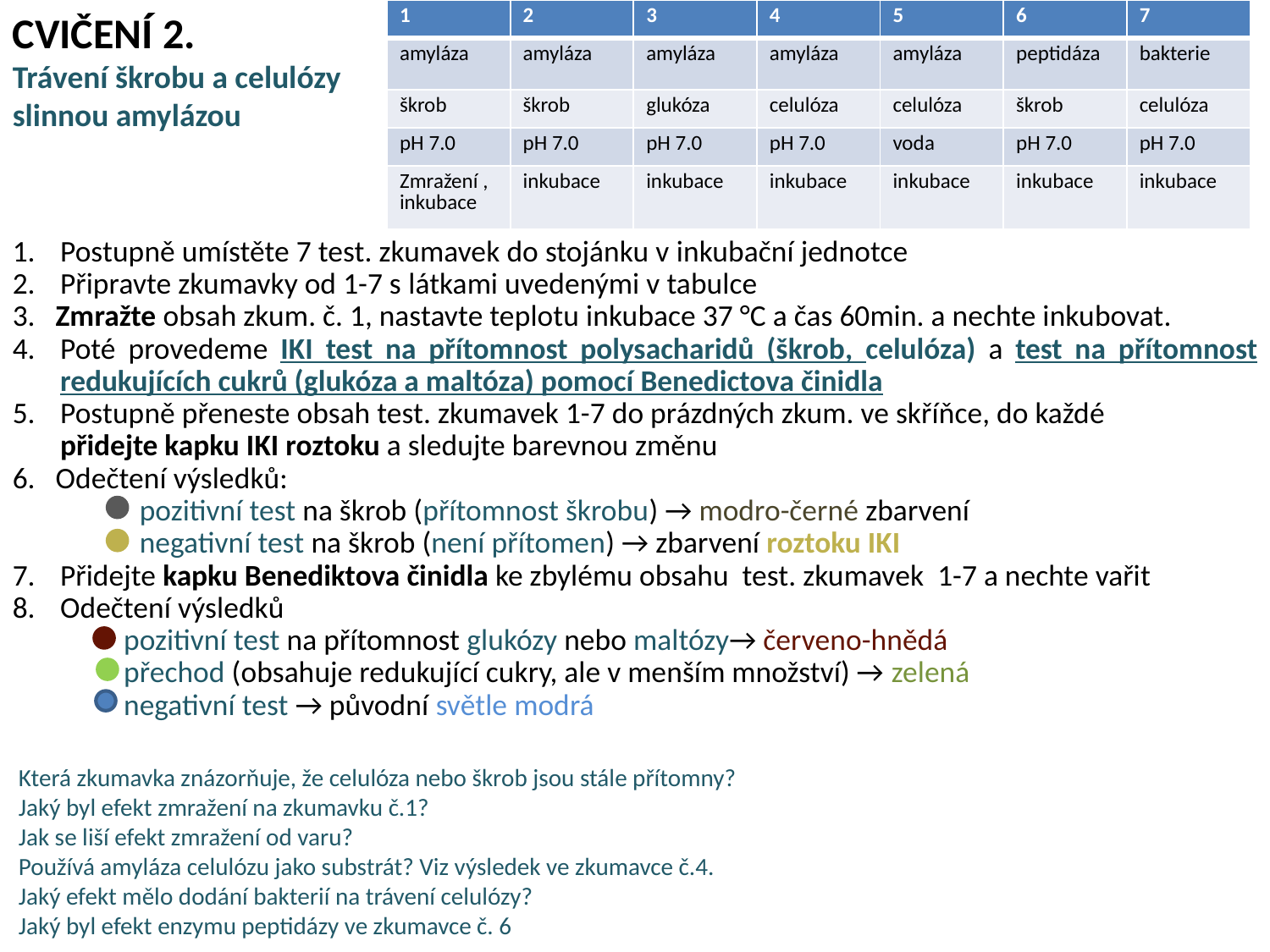

CVIČENÍ 2.
Trávení škrobu a celulózy
slinnou amylázou

Postupně umístěte 7 test. zkumavek do stojánku v inkubační jednotce
Připravte zkumavky od 1-7 s látkami uvedenými v tabulce
3.   Zmražte obsah zkum. č. 1, nastavte teplotu inkubace 37 °C a čas 60min. a nechte inkubovat.
Poté provedeme IKI test na přítomnost polysacharidů (škrob, celulóza) a test na přítomnost redukujících cukrů (glukóza a maltóza) pomocí Benedictova činidla
Postupně přeneste obsah test. zkumavek 1-7 do prázdných zkum. ve skříňce, do každé
	přidejte kapku IKI roztoku a sledujte barevnou změnu
6.   Odečtení výsledků:
	pozitivní test na škrob (přítomnost škrobu) → modro-černé zbarvení
    	negativní test na škrob (není přítomen) → zbarvení roztoku IKI
Přidejte kapku Benediktova činidla ke zbylému obsahu  test. zkumavek  1-7 a nechte vařit
Odečtení výsledků
	pozitivní test na přítomnost glukózy nebo maltózy→ červeno-hnědá
	přechod (obsahuje redukující cukry, ale v menším množství) → zelená
	negativní test → původní světle modrá

| 1 | 2 | 3 | 4 | 5 | 6 | 7 |
| --- | --- | --- | --- | --- | --- | --- |
| amyláza | amyláza | amyláza | amyláza | amyláza | peptidáza | bakterie |
| škrob | škrob | glukóza | celulóza | celulóza | škrob | celulóza |
| pH 7.0 | pH 7.0 | pH 7.0 | pH 7.0 | voda | pH 7.0 | pH 7.0 |
| Zmražení , inkubace | inkubace | inkubace | inkubace | inkubace | inkubace | inkubace |

Která zkumavka znázorňuje, že celulóza nebo škrob jsou stále přítomny?
Jaký byl efekt zmražení na zkumavku č.1?
Jak se liší efekt zmražení od varu?
Používá amyláza celulózu jako substrát? Viz výsledek ve zkumavce č.4.
Jaký efekt mělo dodání bakterií na trávení celulózy?
Jaký byl efekt enzymu peptidázy ve zkumavce č. 6